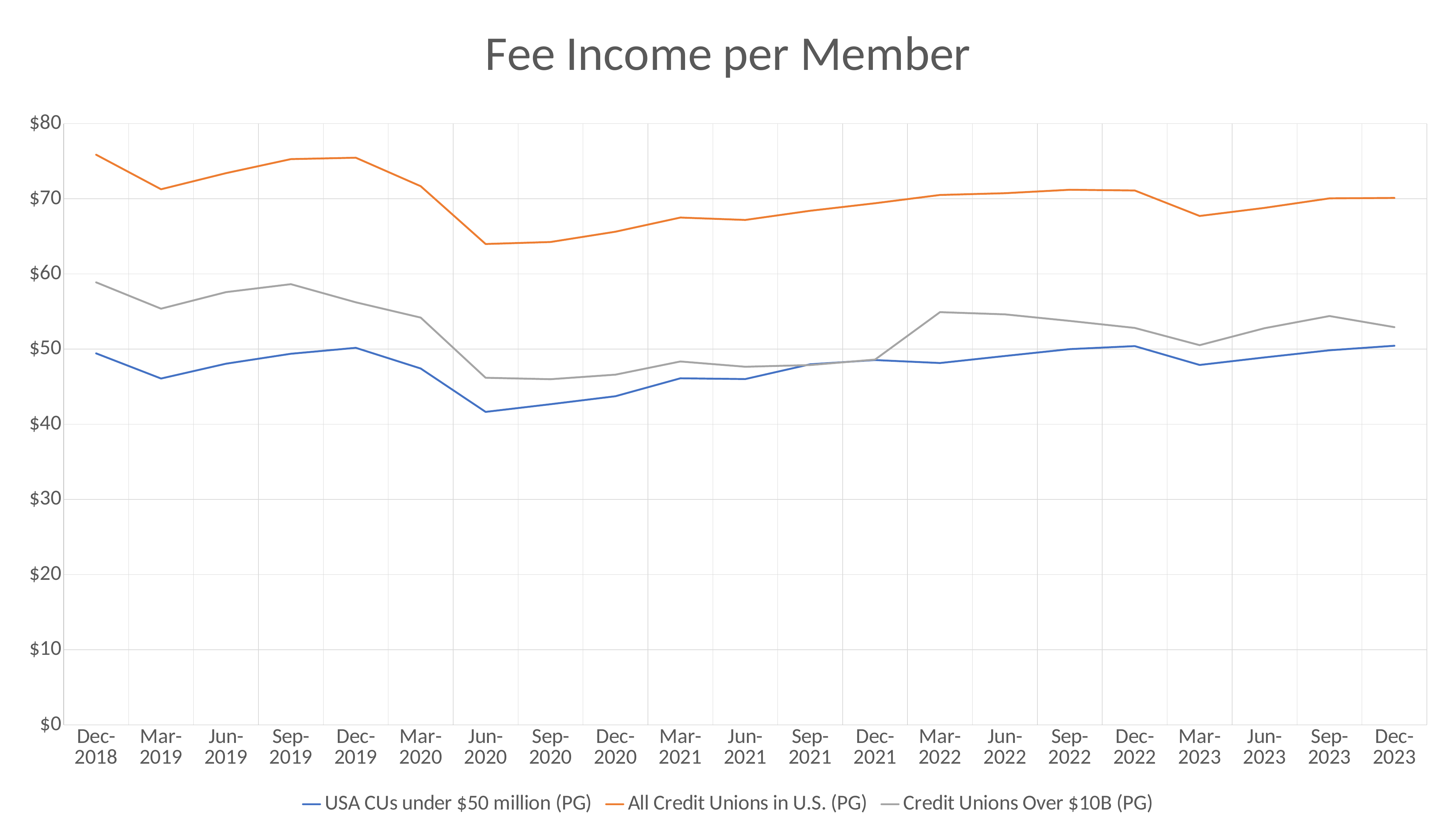

### Chart: Fee Income per Member

| Category |  |  |  |
|---|---|---|---|
| Dec-2018 | 49.4299532853509 | 75.8655087152895 | 58.8811344750794 |
| Mar-2019 | 46.0837720482334 | 71.2664342117275 | 55.3774894161119 |
| Jun-2019 | 48.0541818880891 | 73.4093221519716 | 57.5780768981911 |
| Sep-2019 | 49.3772007256785 | 75.2788798335108 | 58.636076111025 |
| Dec-2019 | 50.1680549198636 | 75.4645720753858 | 56.2243531460111 |
| Mar-2020 | 47.415972289036 | 71.6757468809814 | 54.1896974032712 |
| Jun-2020 | 41.639099528814 | 63.9844700652093 | 46.1839216124397 |
| Sep-2020 | 42.663664115784 | 64.2485984701618 | 45.9901196585313 |
| Dec-2020 | 43.7262446992694 | 65.6203420776385 | 46.59654684799 |
| Mar-2021 | 46.1118507403215 | 67.5001799751229 | 48.3507857522345 |
| Jun-2021 | 46.0120243916539 | 67.1838122622685 | 47.6510892484807 |
| Sep-2021 | 47.9756189161109 | 68.4061328121062 | 47.8728799617863 |
| Dec-2021 | 48.5399323265714 | 69.4062284990908 | 48.6047946344792 |
| Mar-2022 | 48.1437476175636 | 70.5088988139372 | 54.9170094169515 |
| Jun-2022 | 49.0796691960323 | 70.7428600630829 | 54.6201652076673 |
| Sep-2022 | 49.996026569156 | 71.1997416776408 | 53.7486258531026 |
| Dec-2022 | 50.3963284281501 | 71.1049194309472 | 52.8163432066398 |
| Mar-2023 | 47.8888714819108 | 67.7141632462997 | 50.5218447930722 |
| Jun-2023 | 48.8924455754126 | 68.7920102063483 | 52.7782705261393 |
| Sep-2023 | 49.8421325943021 | 70.0554163507064 | 54.3988940126108 |
| Dec-2023 | 50.4439527161167 | 70.1143719913317 | 52.916482229103 |